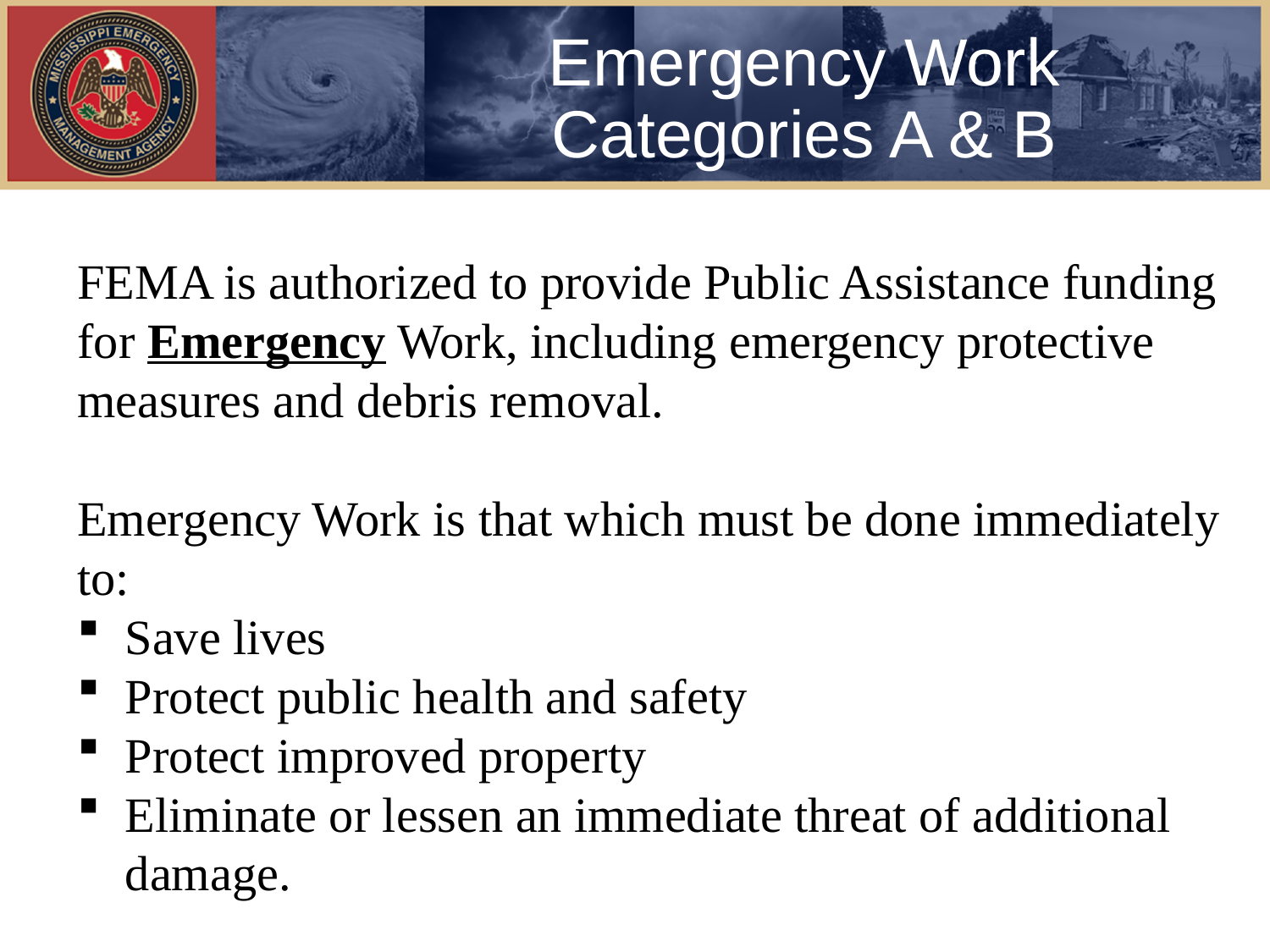

# Emergency Work Categories A & B
FEMA is authorized to provide Public Assistance funding for Emergency Work, including emergency protective measures and debris removal.

Emergency Work is that which must be done immediately to:
Save lives
Protect public health and safety
Protect improved property
Eliminate or lessen an immediate threat of additional damage.